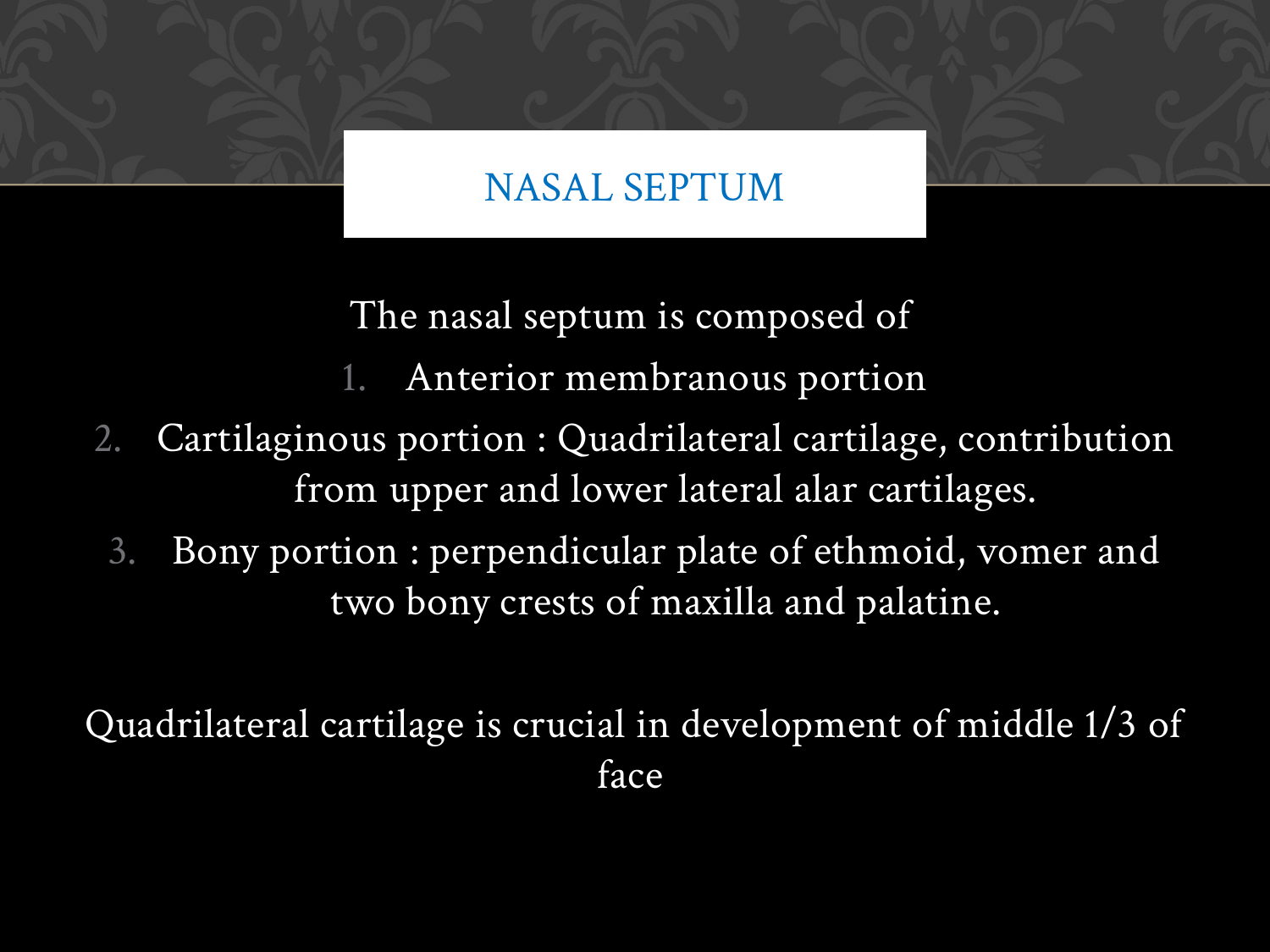

# Nasal septum
The nasal septum is composed of
Anterior membranous portion
Cartilaginous portion : Quadrilateral cartilage, contribution from upper and lower lateral alar cartilages.
Bony portion : perpendicular plate of ethmoid, vomer and two bony crests of maxilla and palatine.

Quadrilateral cartilage is crucial in development of middle 1/3 of face